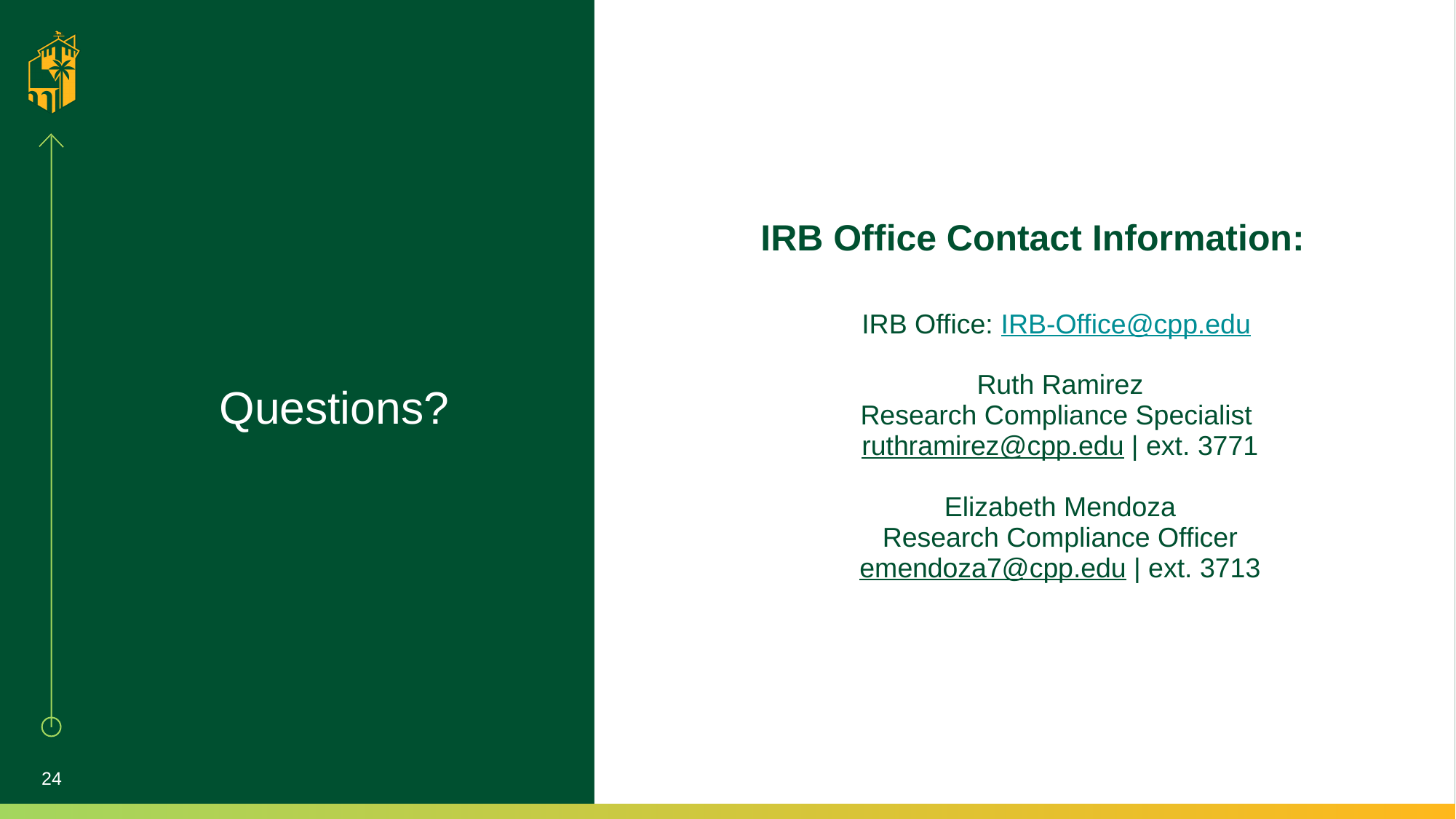

IRB Office Contact Information:

IRB Office: IRB-Office@cpp.edu

Ruth Ramirez
Research Compliance Specialist
ruthramirez@cpp.edu | ext. 3771

Elizabeth Mendoza
Research Compliance Officer
emendoza7@cpp.edu | ext. 3713

# Questions?
24